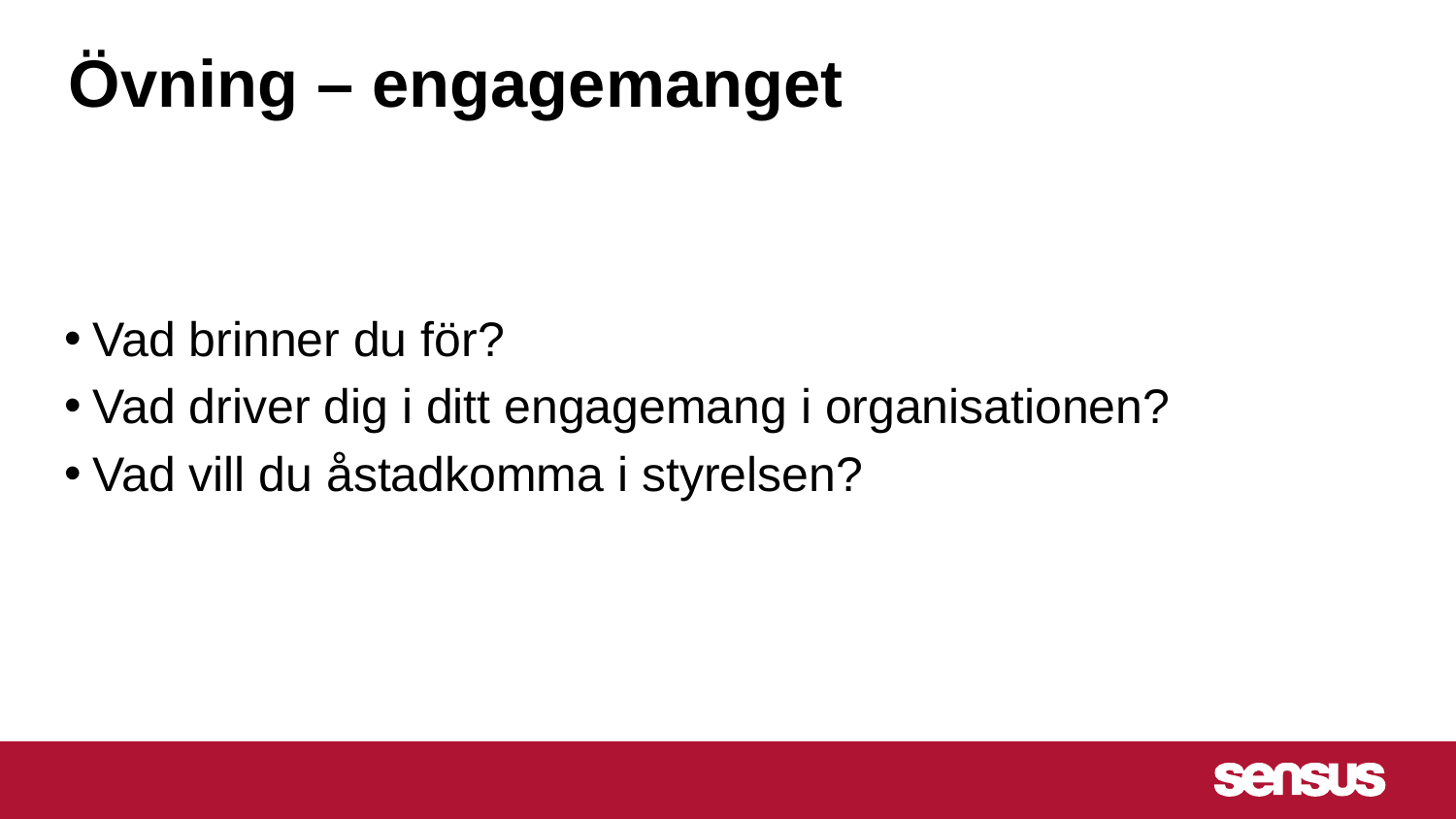

# Övning – engagemanget

Vad brinner du för?
Vad driver dig i ditt engagemang i organisationen?
Vad vill du åstadkomma i styrelsen?